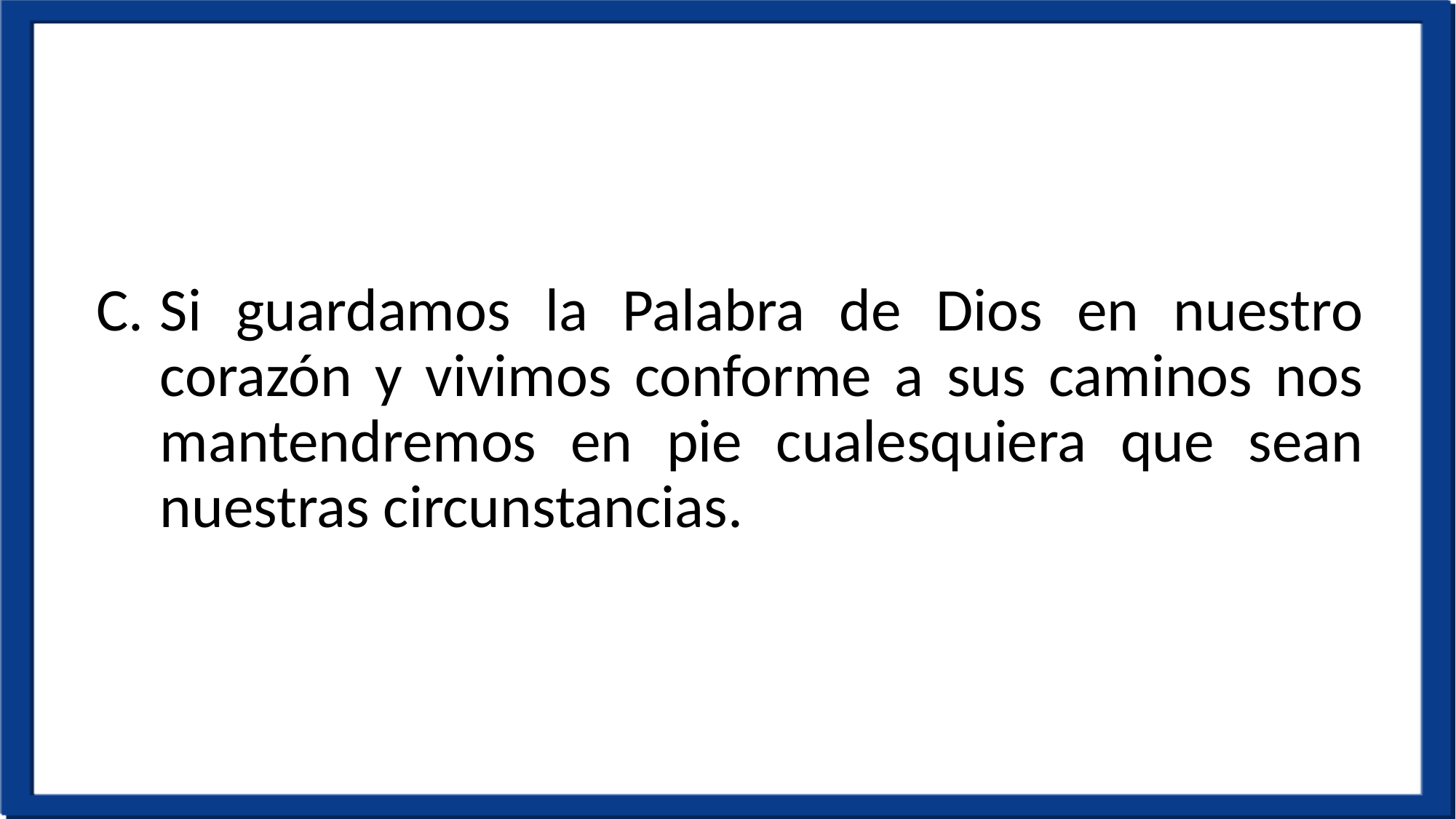

Si guardamos la Palabra de Dios en nuestro corazón y vivimos conforme a sus caminos nos mantendremos en pie cualesquiera que sean nuestras circunstancias.